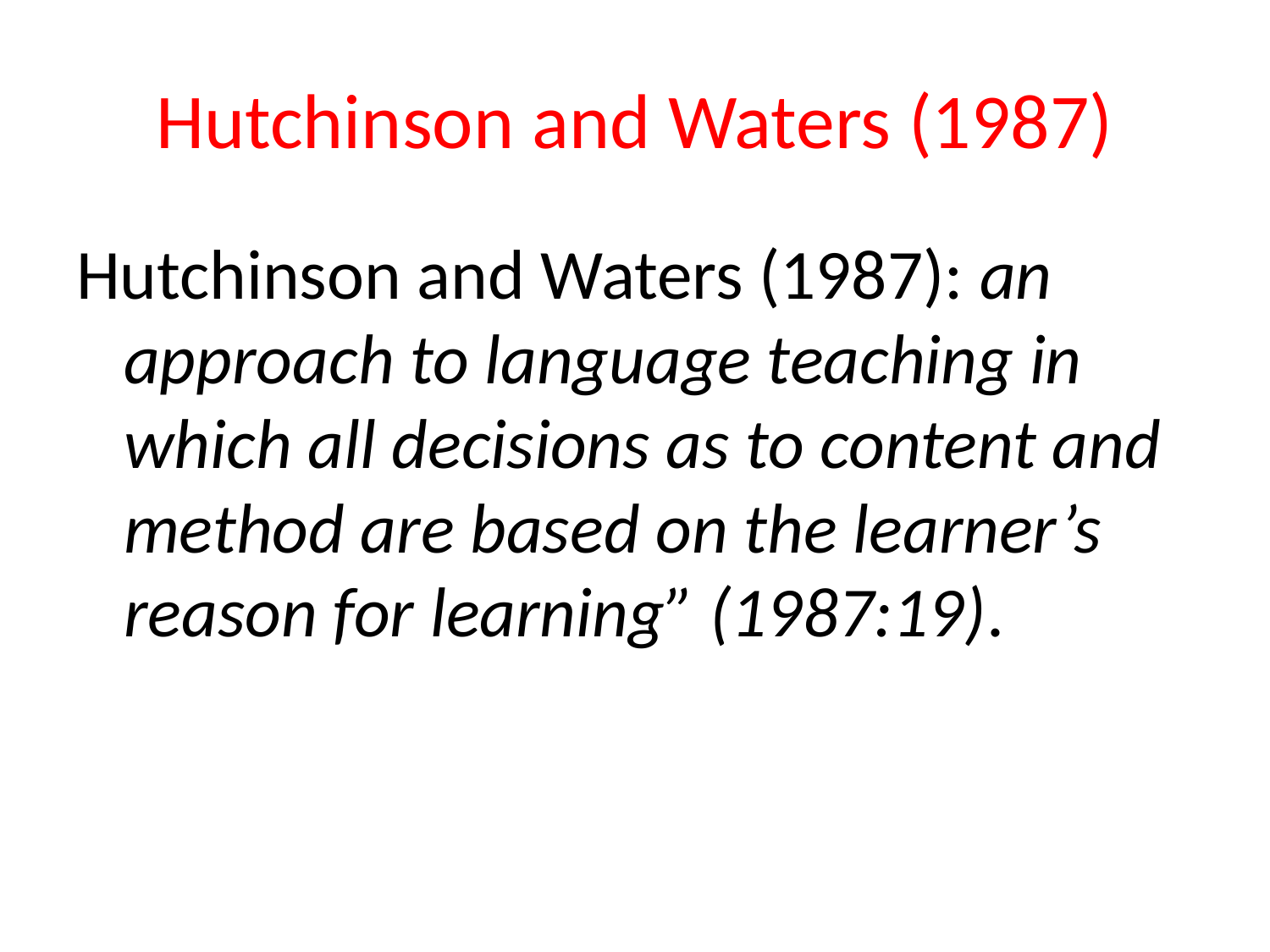

# Hutchinson and Waters (1987)
Hutchinson and Waters (1987): an approach to language teaching in which all decisions as to content and method are based on the learner’s reason for learning” (1987:19).